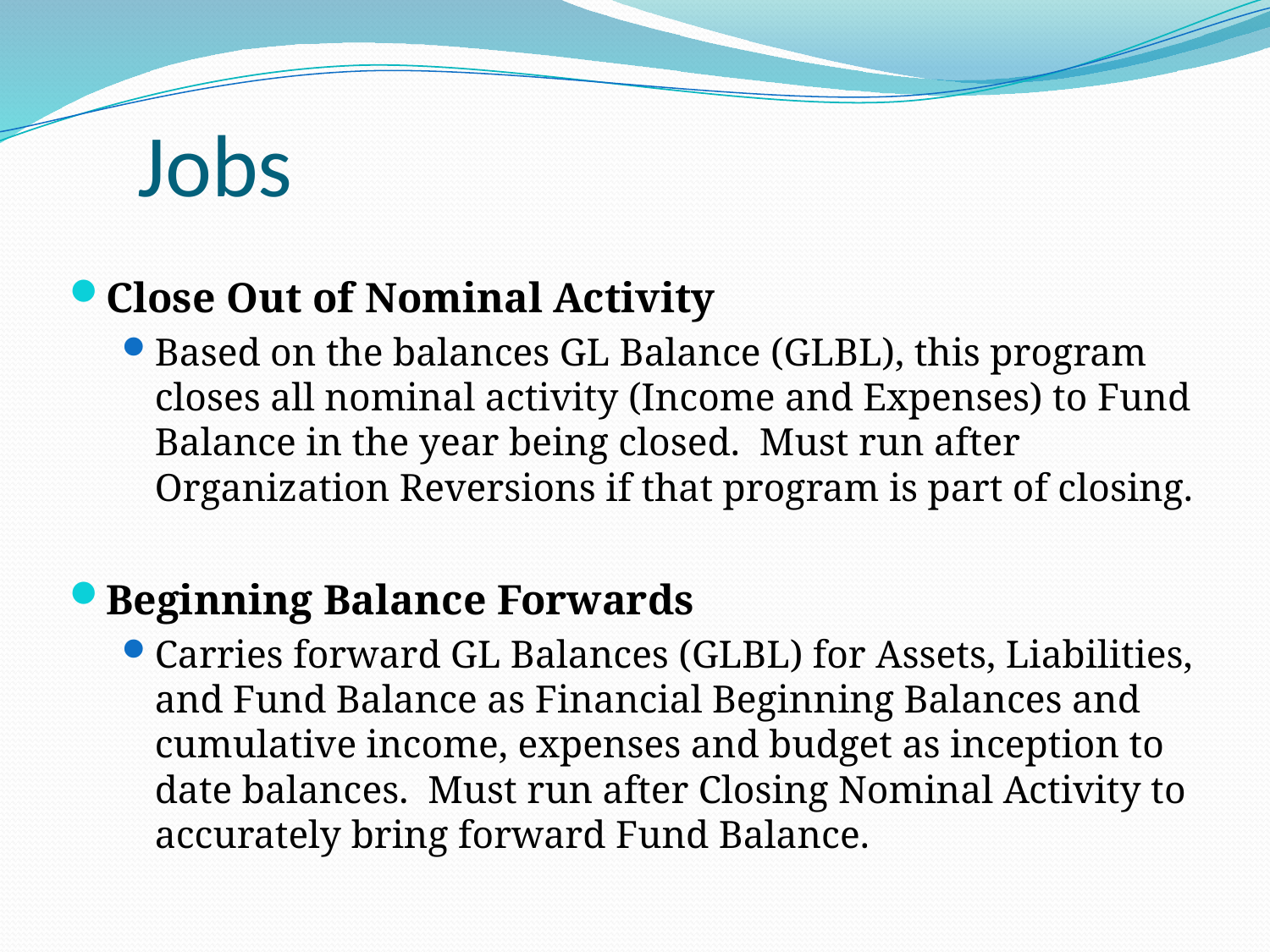

# Jobs
Close Out of Nominal Activity
Based on the balances GL Balance (GLBL), this program closes all nominal activity (Income and Expenses) to Fund Balance in the year being closed.  Must run after Organization Reversions if that program is part of closing.

Beginning Balance Forwards
Carries forward GL Balances (GLBL) for Assets, Liabilities, and Fund Balance as Financial Beginning Balances and cumulative income, expenses and budget as inception to date balances.  Must run after Closing Nominal Activity to accurately bring forward Fund Balance.